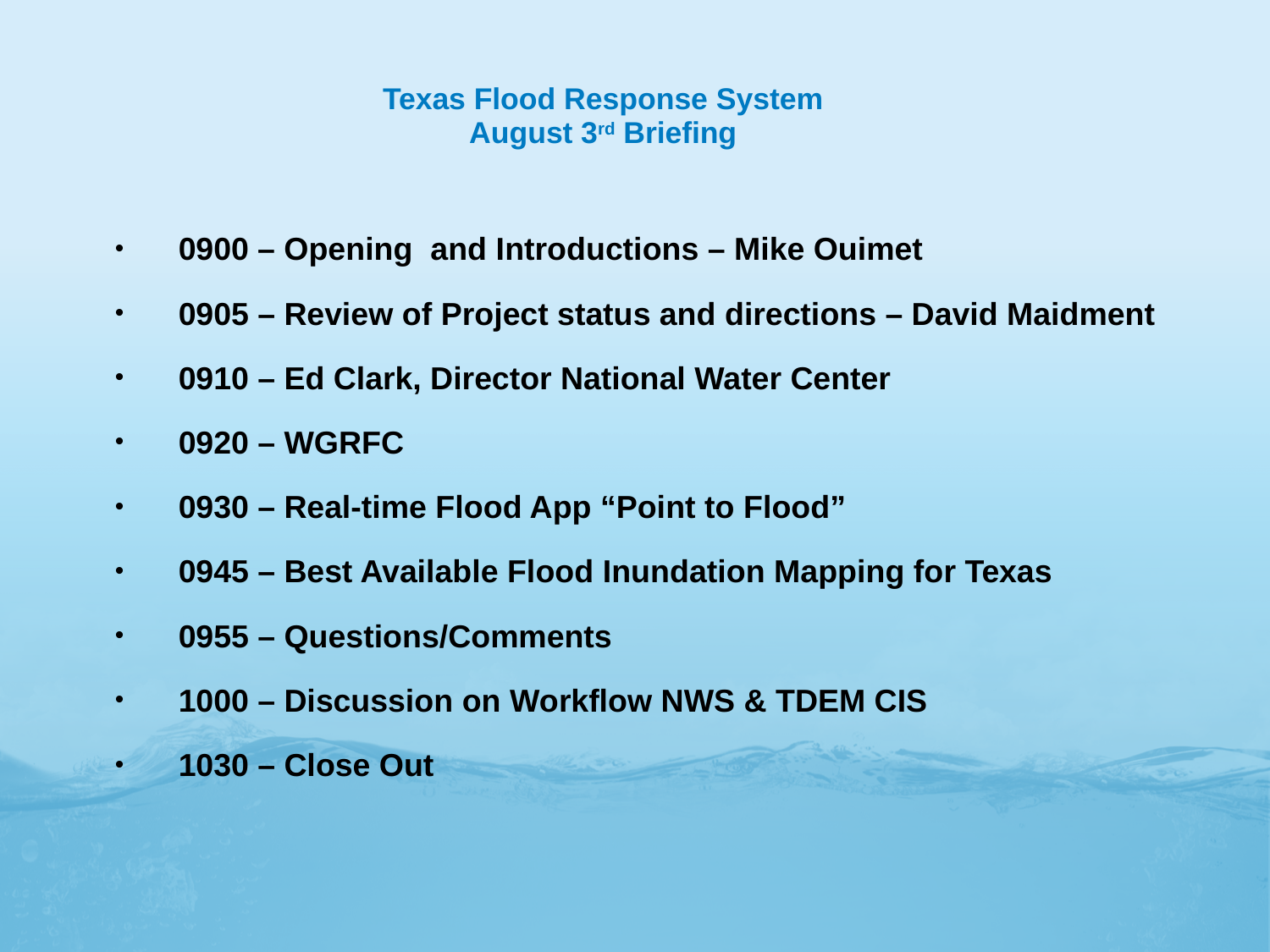

# Texas Flood Response System August 3rd Briefing
0900 – Opening  and Introductions – Mike Ouimet
0905 – Review of Project status and directions – David Maidment
0910 – Ed Clark, Director National Water Center
0920 – WGRFC
0930 – Real-time Flood App “Point to Flood”
0945 – Best Available Flood Inundation Mapping for Texas
0955 – Questions/Comments
1000 – Discussion on Workflow NWS & TDEM CIS
1030 – Close Out